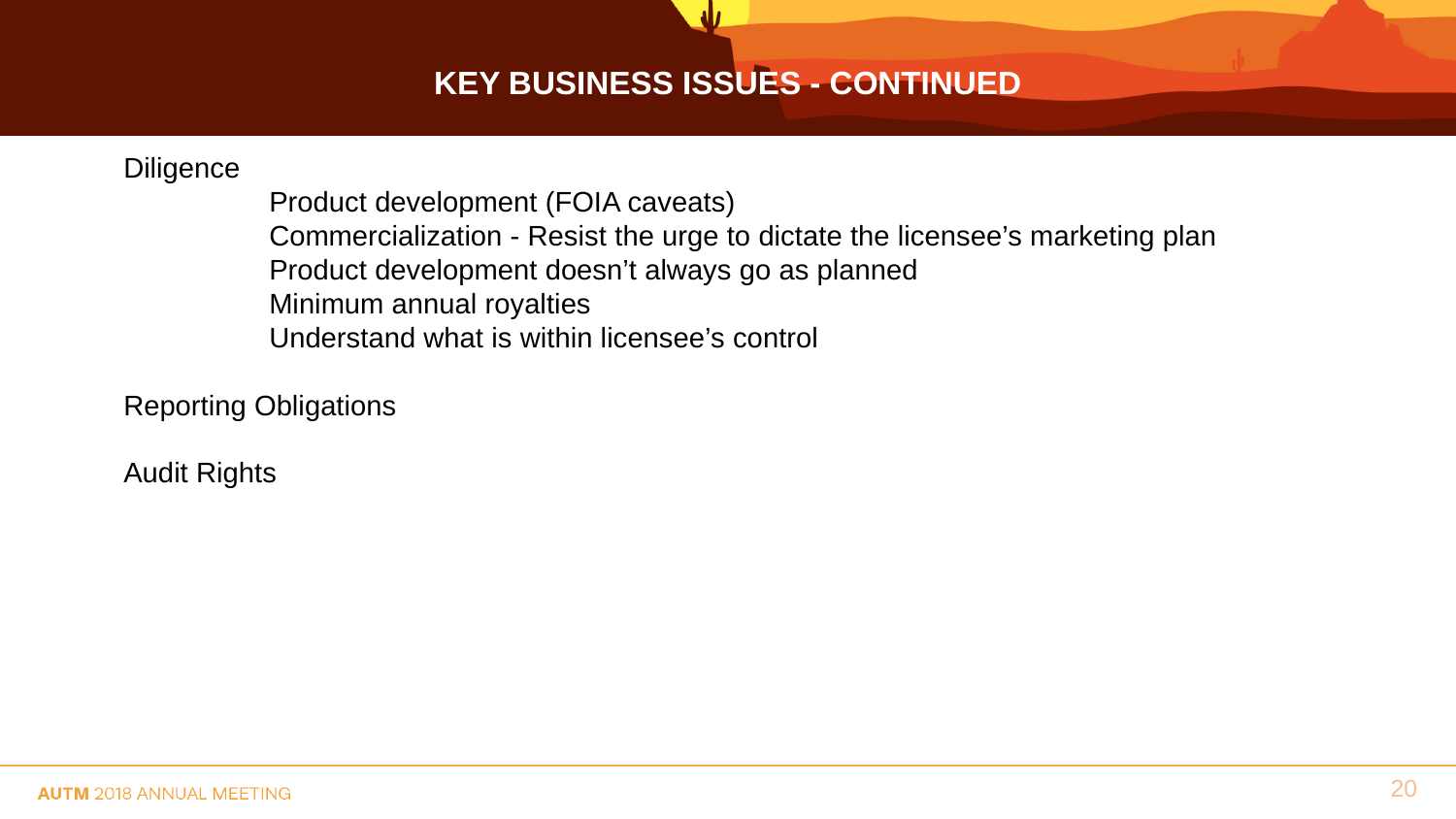

# Key Business Issues - Continued
Diligence
	Product development (FOIA caveats)
	Commercialization - Resist the urge to dictate the licensee’s marketing plan
	Product development doesn’t always go as planned
	Minimum annual royalties
	Understand what is within licensee’s control

Reporting Obligations

Audit Rights

20